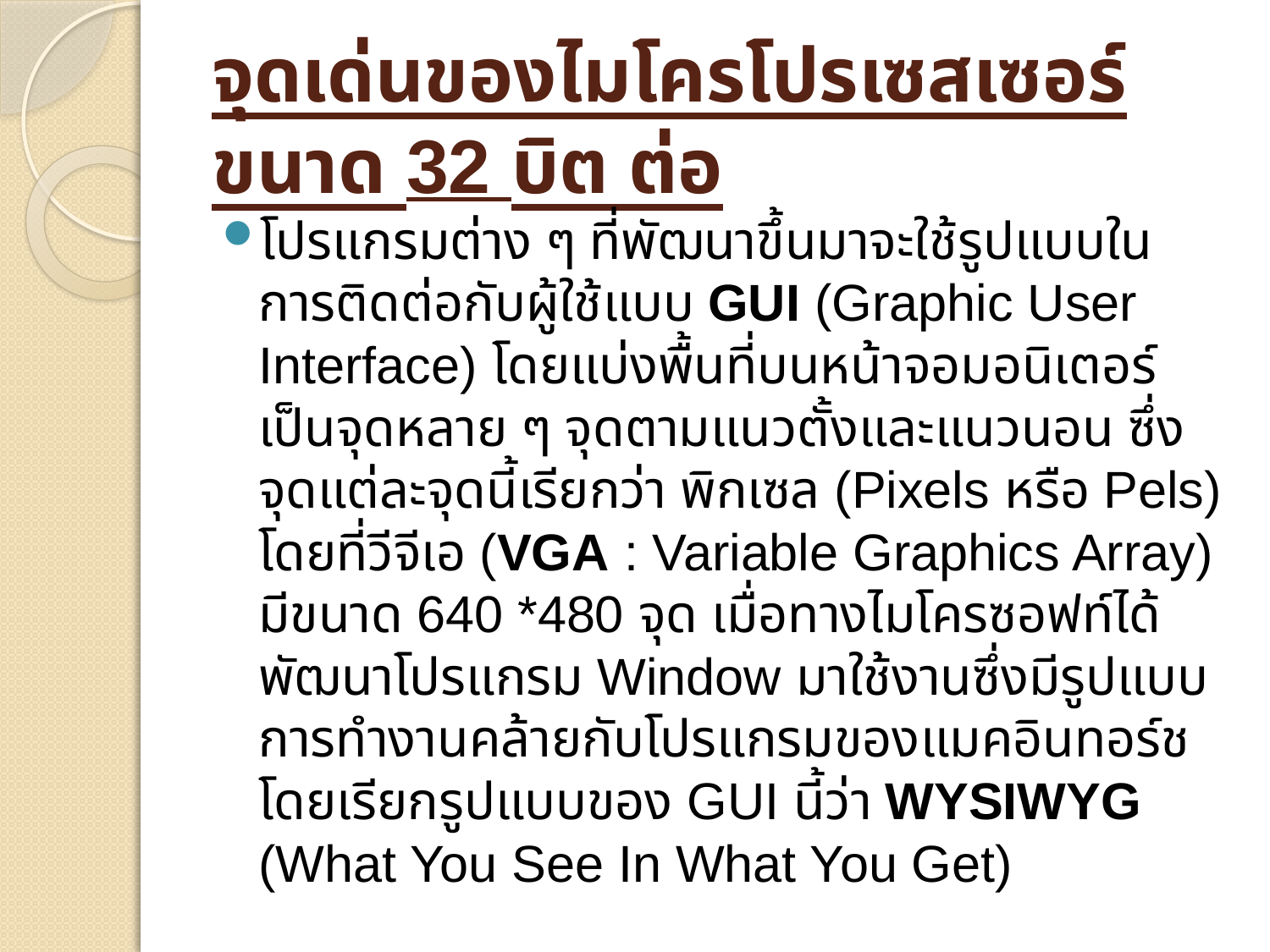

# จุดเด่นของไมโครโปรเซสเซอร์ขนาด 32 บิต ต่อ
โปรแกรมต่าง ๆ ที่พัฒนาขึ้นมาจะใช้รูปแบบในการติดต่อกับผู้ใช้แบบ GUI (Graphic User Interface) โดยแบ่งพื้นที่บนหน้าจอมอนิเตอร์ เป็นจุดหลาย ๆ จุดตามแนวตั้งและแนวนอน ซึ่งจุดแต่ละจุดนี้เรียกว่า พิกเซล (Pixels หรือ Pels) โดยที่วีจีเอ (VGA : Variable Graphics Array) มีขนาด 640 *480 จุด เมื่อทางไมโครซอฟท์ได้พัฒนาโปรแกรม Window มาใช้งานซึ่งมีรูปแบบการทำงานคล้ายกับโปรแกรมของแมคอินทอร์ช โดยเรียกรูปแบบของ GUI นี้ว่า WYSIWYG (What You See In What You Get)